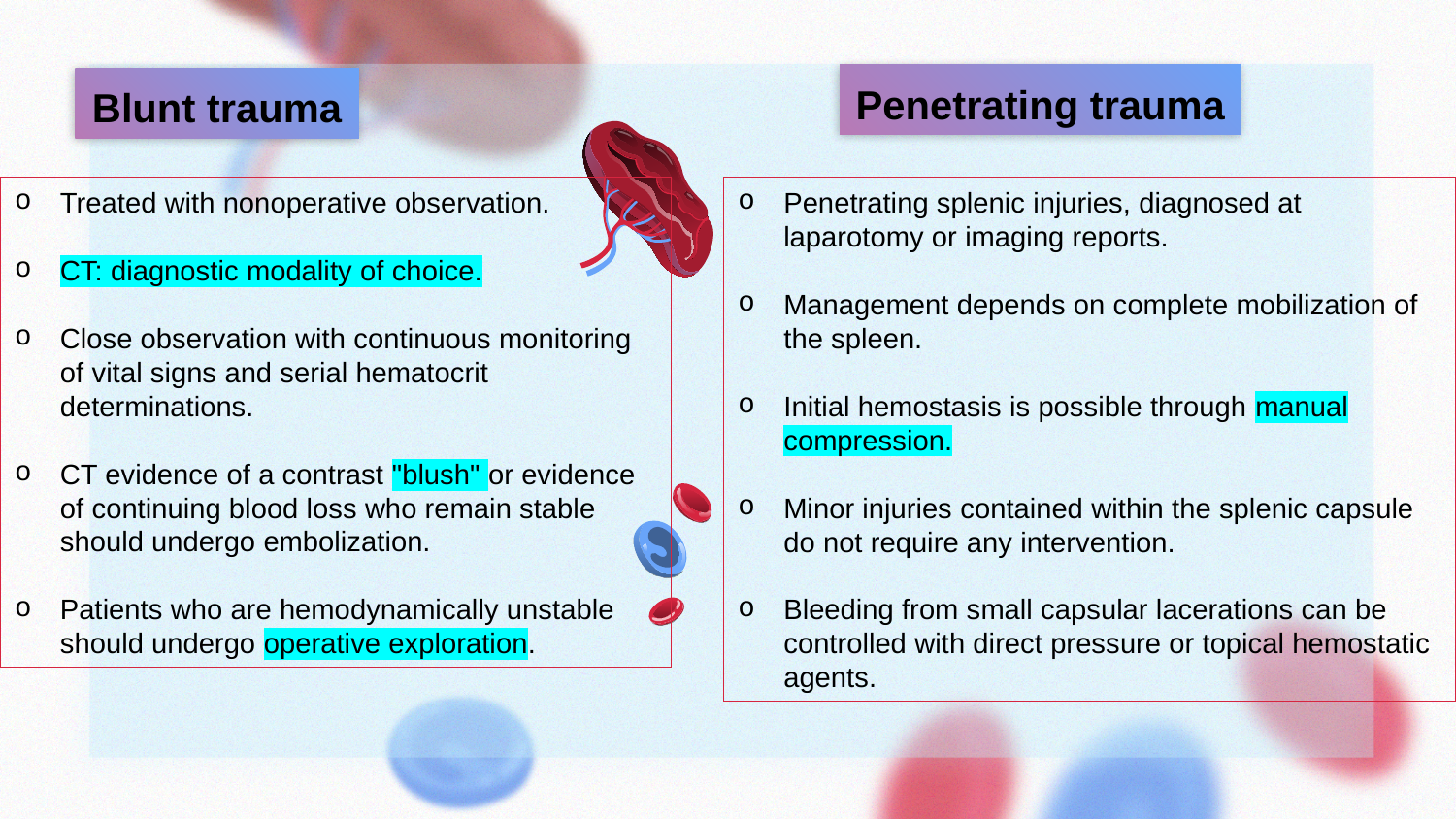

Penetrating trauma
Blunt trauma

Treated with nonoperative observation.

CT: diagnostic modality of choice.

Close observation with continuous monitoring of vital signs and serial hematocrit determinations.

CT evidence of a contrast "blush" or evidence of continuing blood loss who remain stable should undergo embolization.

Patients who are hemodynamically unstable should undergo operative exploration.
Penetrating splenic injuries, diagnosed at laparotomy or imaging reports.

Management depends on complete mobilization of the spleen.

Initial hemostasis is possible through manual compression.

Minor injuries contained within the splenic capsule do not require any intervention.

Bleeding from small capsular lacerations can be controlled with direct pressure or topical hemostatic agents.